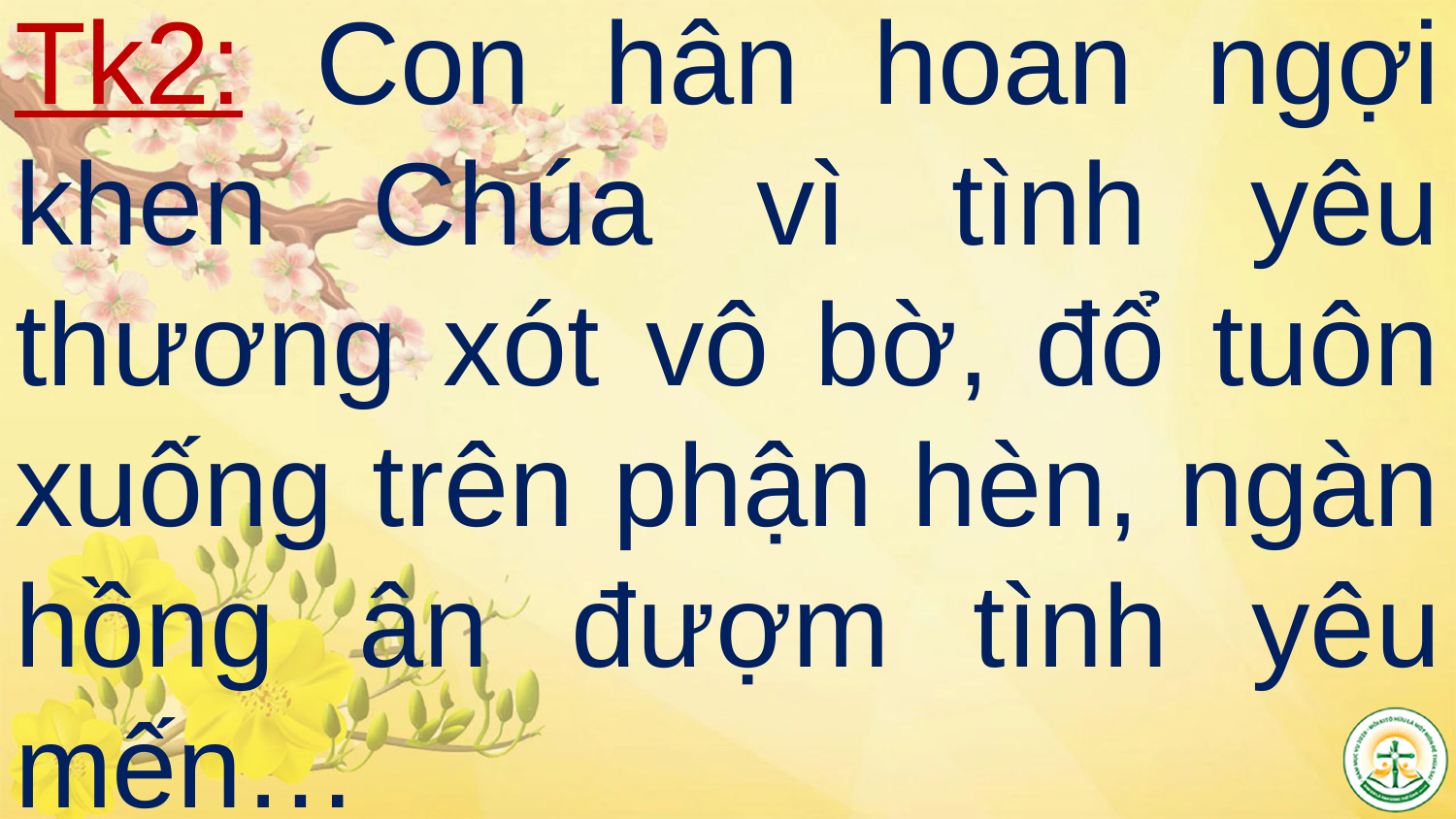

# Tk2: Con hân hoan ngợi khen Chúa vì tình yêu thương xót vô bờ, đổ tuôn xuống trên phận hèn, ngàn hồng ân đượm tình yêu mến…